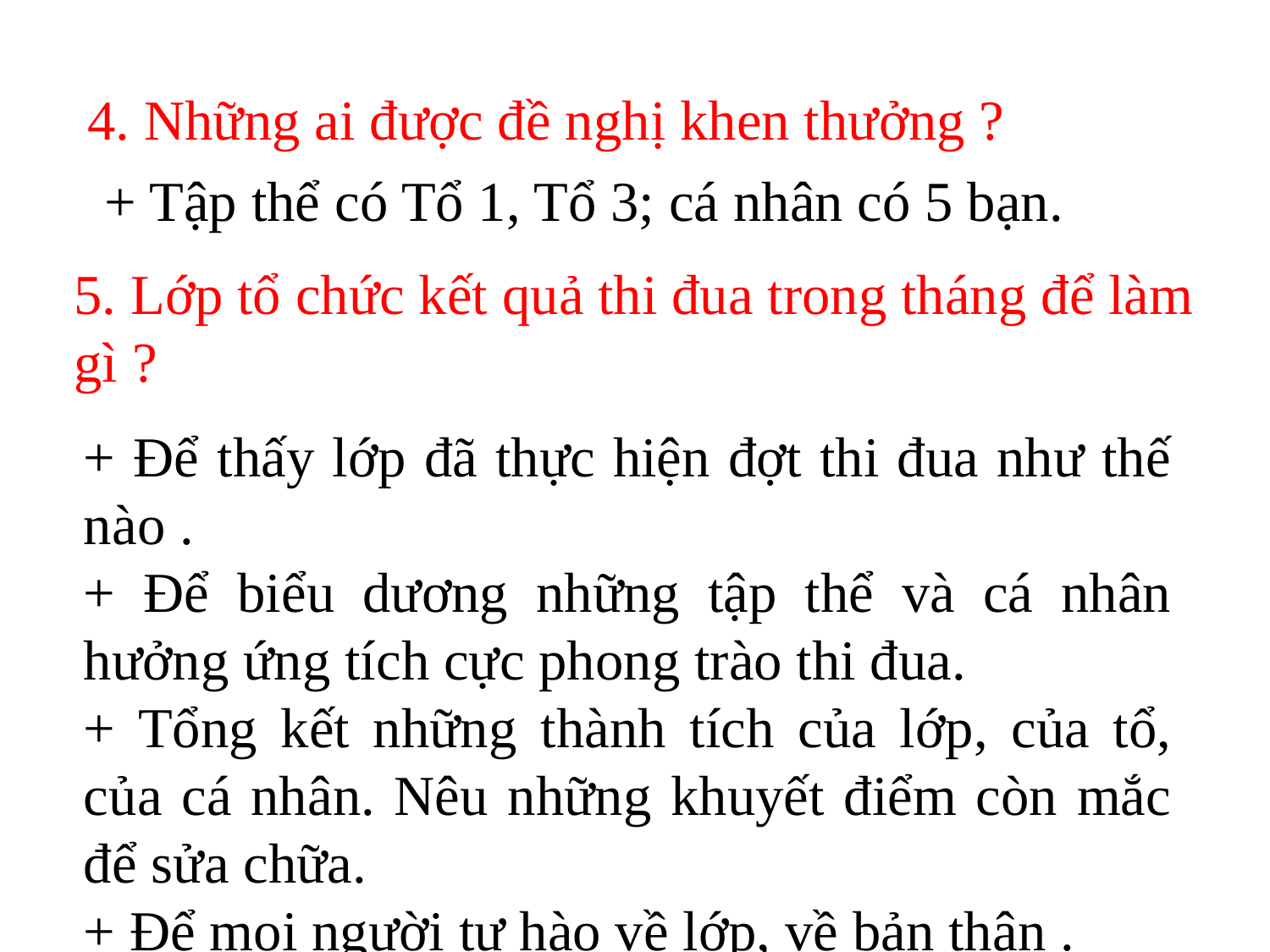

4. Những ai được đề nghị khen thưởng ?
  + Tập thể có Tổ 1, Tổ 3; cá nhân có 5 bạn.
5. Lớp tổ chức kết quả thi đua trong tháng để làm
gì ?

+ Để thấy lớp đã thực hiện đợt thi đua như thế nào .
+ Để biểu dương những tập thể và cá nhân hưởng ứng tích cực phong trào thi đua.
+ Tổng kết những thành tích của lớp, của tổ, của cá nhân. Nêu những khuyết điểm còn mắc để sửa chữa.
+ Để mọi người tự hào về lớp, về bản thân .